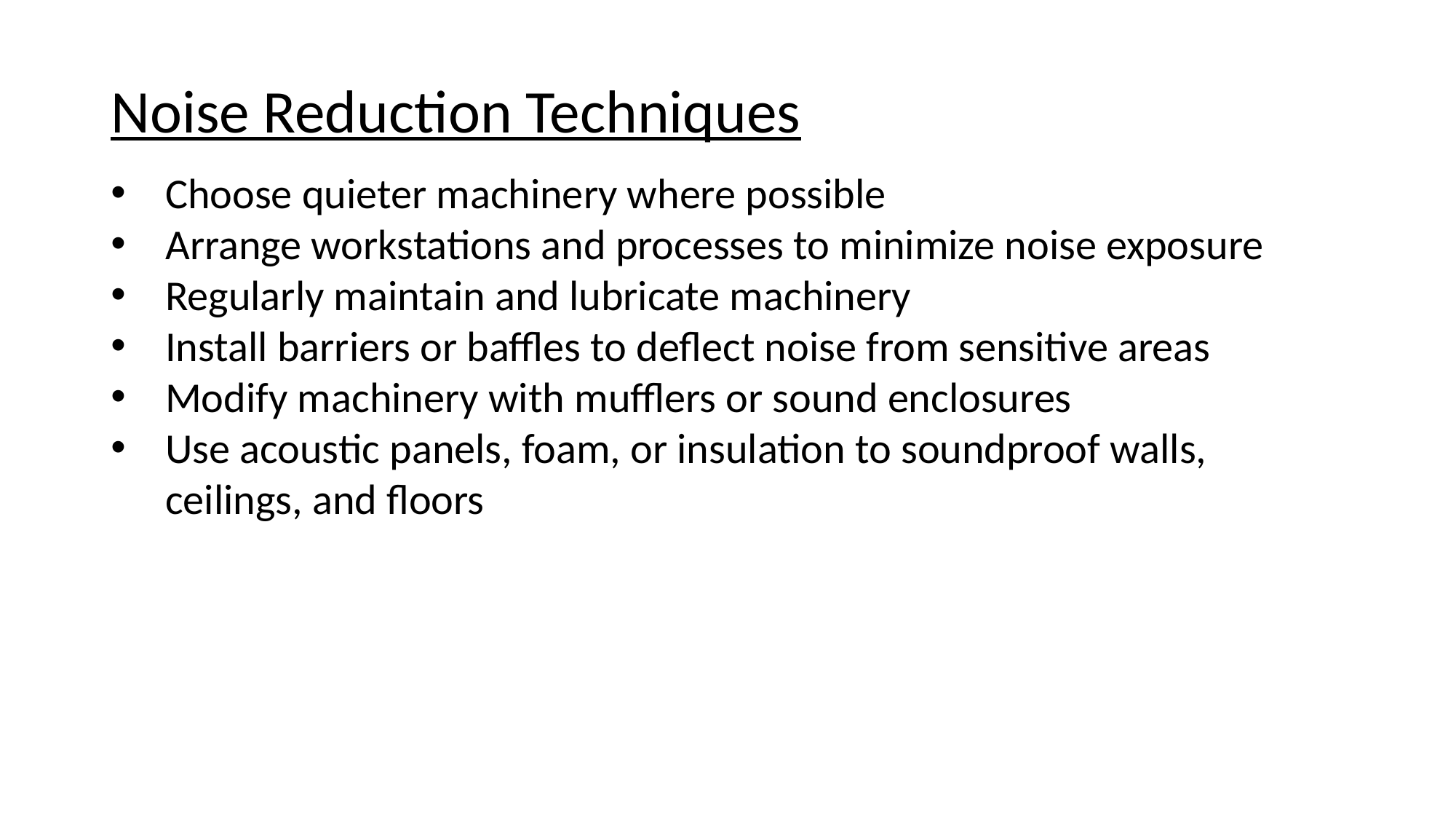

# Noise Reduction Techniques
Choose quieter machinery where possible
Arrange workstations and processes to minimize noise exposure
Regularly maintain and lubricate machinery
Install barriers or baffles to deflect noise from sensitive areas
Modify machinery with mufflers or sound enclosures
Use acoustic panels, foam, or insulation to soundproof walls, ceilings, and floors